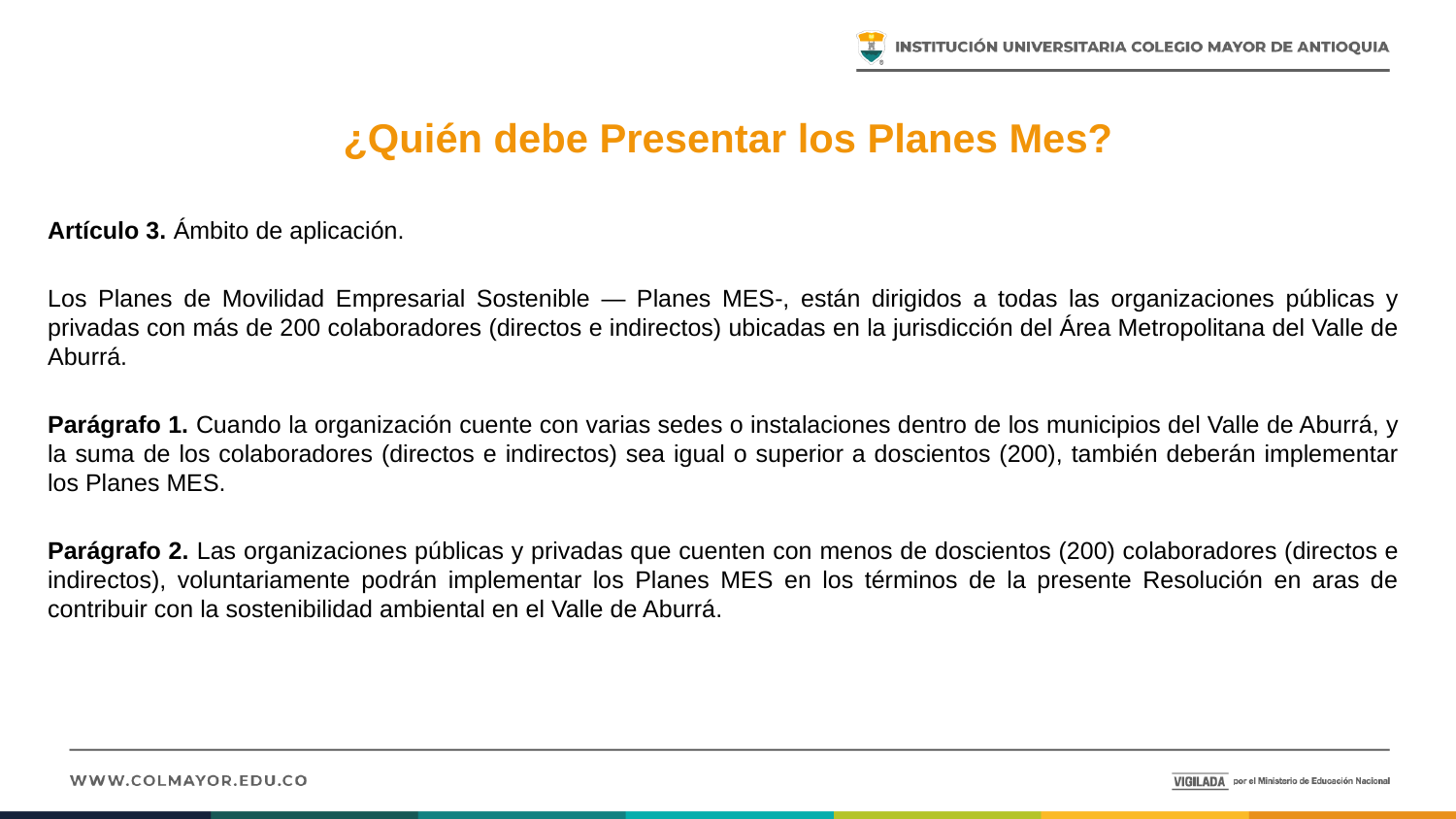

# ¿Quién debe Presentar los Planes Mes?
Artículo 3. Ámbito de aplicación.

Los Planes de Movilidad Empresarial Sostenible — Planes MES-, están dirigidos a todas las organizaciones públicas y privadas con más de 200 colaboradores (directos e indirectos) ubicadas en la jurisdicción del Área Metropolitana del Valle de Aburrá.

Parágrafo 1. Cuando la organización cuente con varias sedes o instalaciones dentro de los municipios del Valle de Aburrá, y la suma de los colaboradores (directos e indirectos) sea igual o superior a doscientos (200), también deberán implementar los Planes MES.

Parágrafo 2. Las organizaciones públicas y privadas que cuenten con menos de doscientos (200) colaboradores (directos e indirectos), voluntariamente podrán implementar los Planes MES en los términos de la presente Resolución en aras de contribuir con la sostenibilidad ambiental en el Valle de Aburrá.